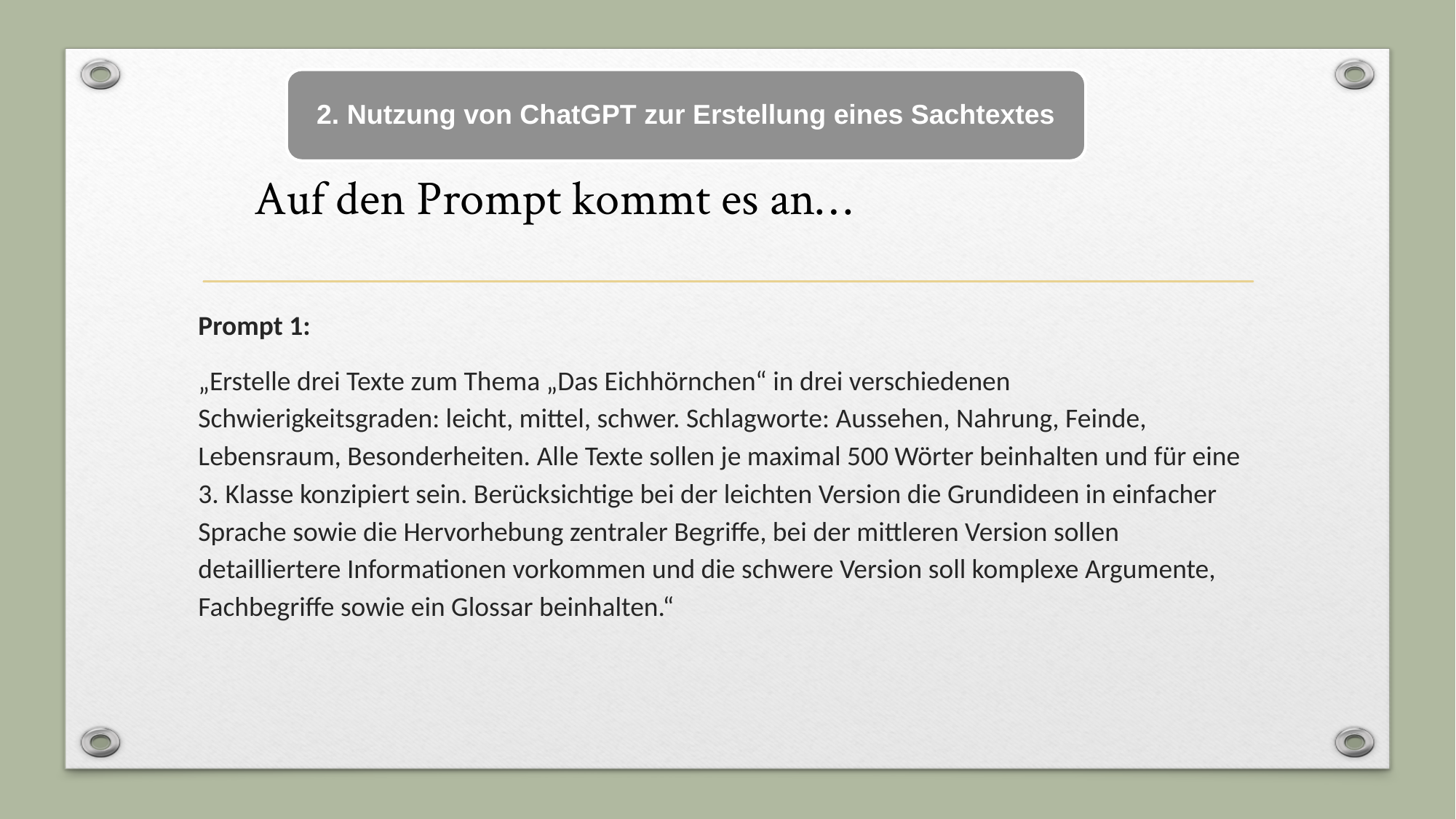

2. Nutzung von ChatGPT zur Erstellung eines Sachtextes
#
Auf den Prompt kommt es an…
Prompt 1:
„Erstelle drei Texte zum Thema „Das Eichhörnchen“ in drei verschiedenen Schwierigkeitsgraden: leicht, mittel, schwer. Schlagworte: Aussehen, Nahrung, Feinde, Lebensraum, Besonderheiten. Alle Texte sollen je maximal 500 Wörter beinhalten und für eine 3. Klasse konzipiert sein. Berück­sichtige bei der leichten Version die Grundideen in einfa­cher Sprache sowie die Hervorhebung zentraler Begriffe, bei der mittleren Version sollen detailliertere Informati­onen vorkommen und die schwere Version soll komple­xe Argumente, Fachbegriffe sowie ein Glossar beinhalten.“